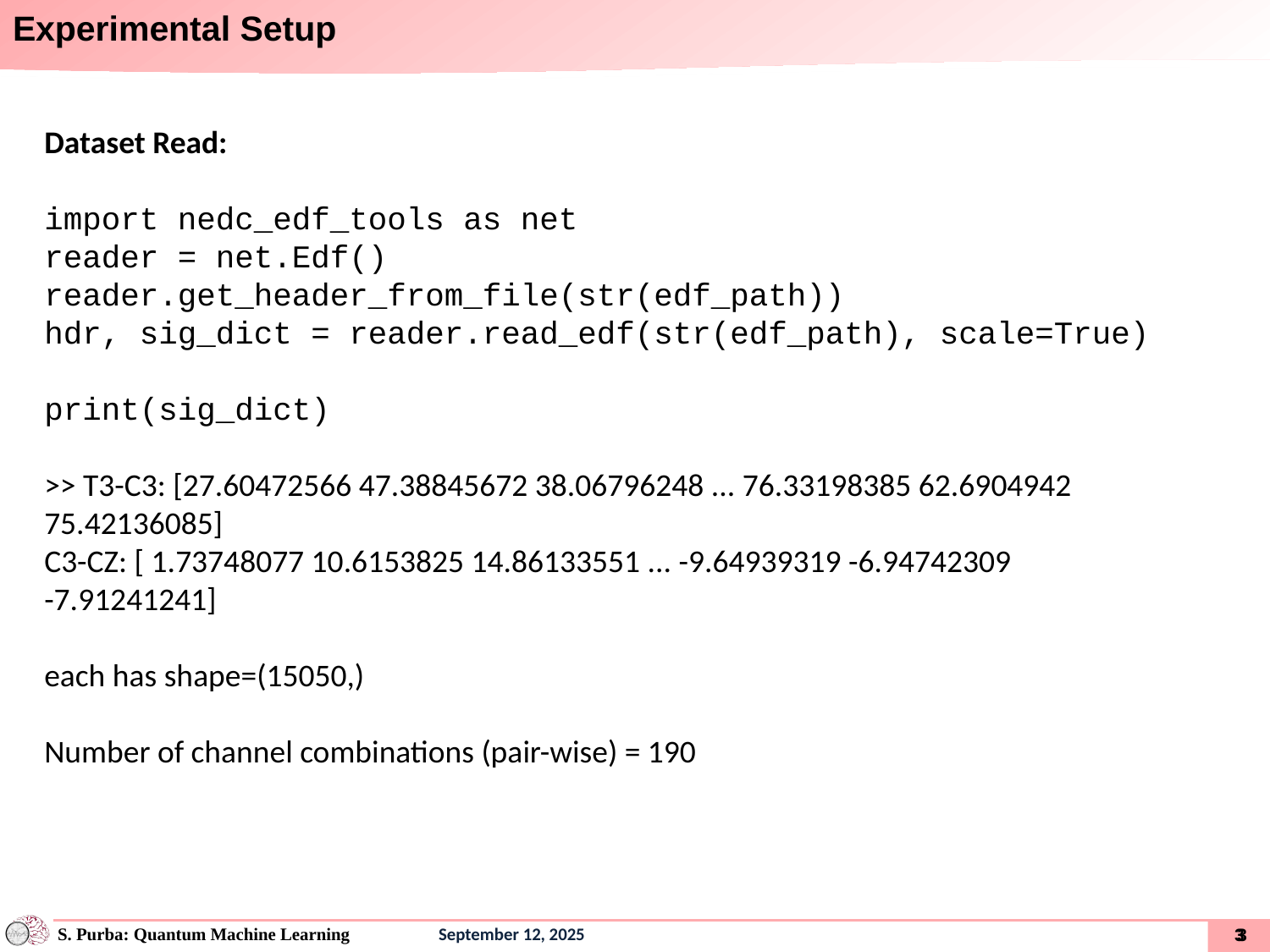

# Experimental Setup
Dataset Read:
import nedc_edf_tools as net
reader = net.Edf()
reader.get_header_from_file(str(edf_path))
hdr, sig_dict = reader.read_edf(str(edf_path), scale=True)

print(sig_dict)

>> T3-C3: [27.60472566 47.38845672 38.06796248 ... 76.33198385 62.6904942
75.42136085]
C3-CZ: [ 1.73748077 10.6153825 14.86133551 ... -9.64939319 -6.94742309
-7.91241241]
each has shape=(15050,)

Number of channel combinations (pair-wise) = 190
3